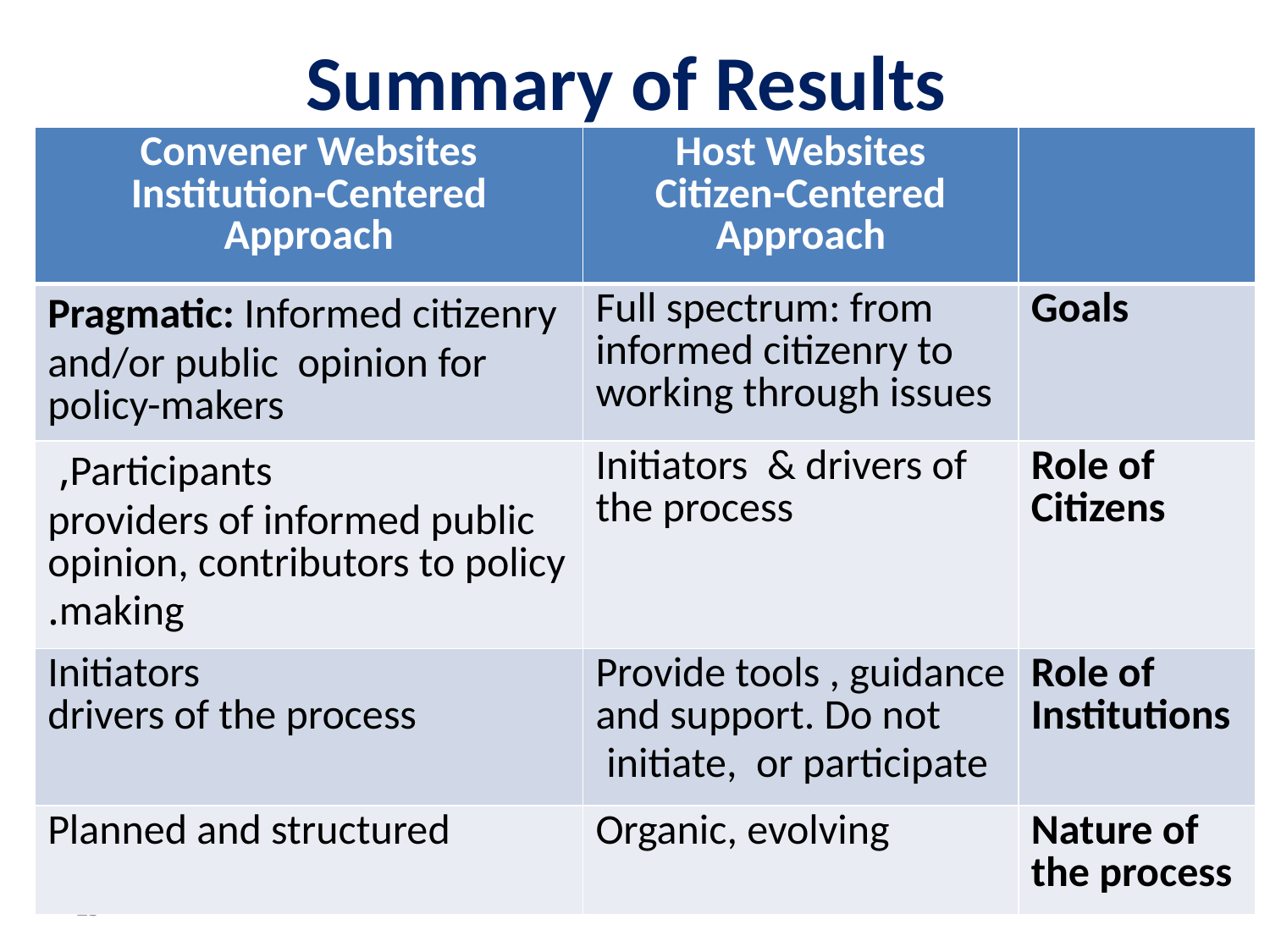

# Summary of Results
| Convener Websites Institution-Centered Approach | Host Websites Citizen-Centered Approach |  |
| --- | --- | --- |
| Pragmatic: Informed citizenry and/or public opinion for policy-makers | Full spectrum: from informed citizenry to working through issues | Goals |
| Participants, providers of informed public opinion, contributors to policy making. | Initiators & drivers of the process | Role of Citizens |
| Initiators drivers of the process | Provide tools , guidance and support. Do not initiate, or participate | Role of Institutions |
| Planned and structured | Organic, evolving | Nature of the process |
25